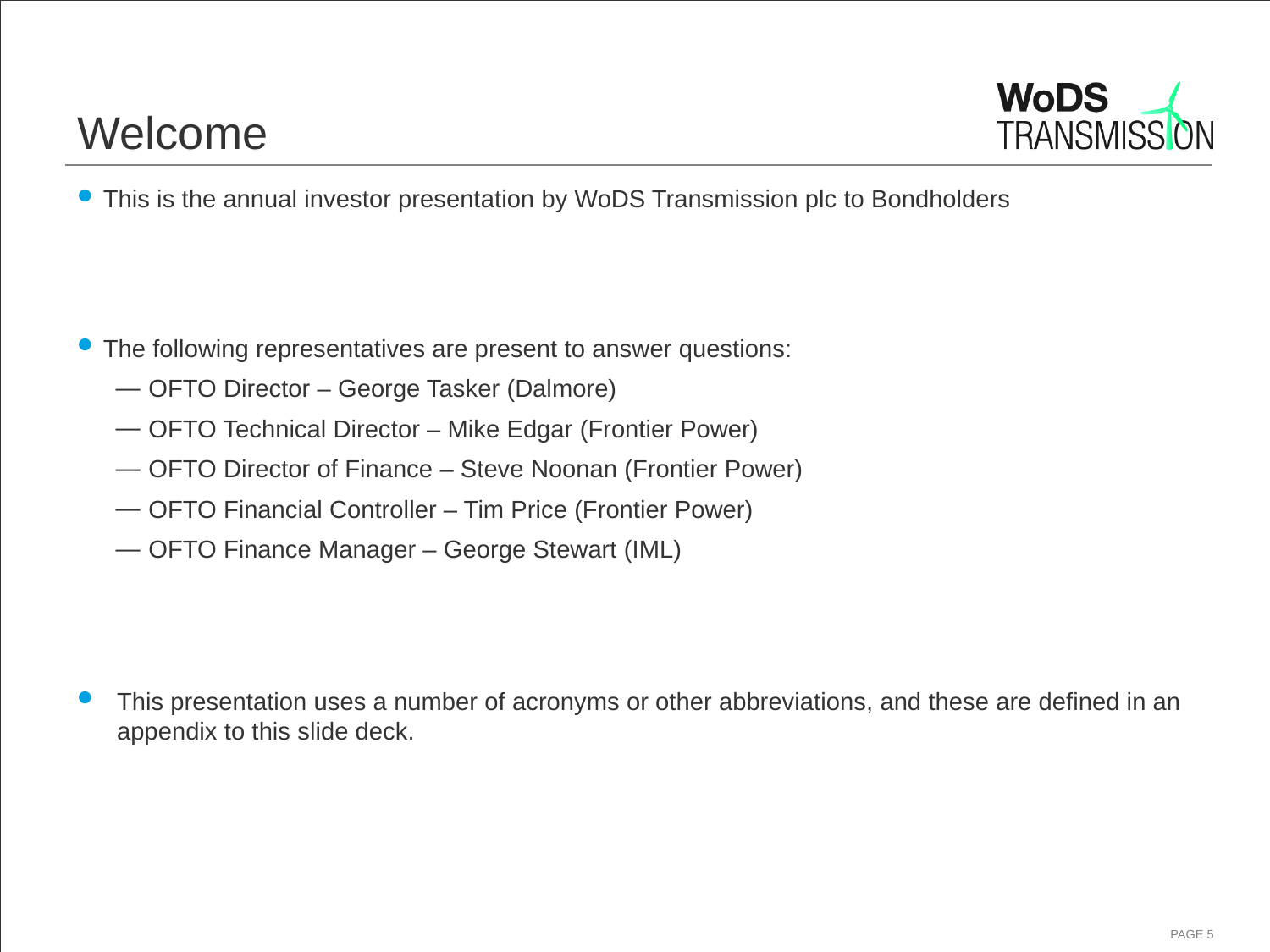

# Welcome
This is the annual investor presentation by WoDS Transmission plc to Bondholders

The following representatives are present to answer questions:
 OFTO Director – George Tasker (Dalmore)
 OFTO Technical Director – Mike Edgar (Frontier Power)
 OFTO Director of Finance – Steve Noonan (Frontier Power)
 OFTO Financial Controller – Tim Price (Frontier Power)
 OFTO Finance Manager – George Stewart (IML)

This presentation uses a number of acronyms or other abbreviations, and these are defined in an appendix to this slide deck.